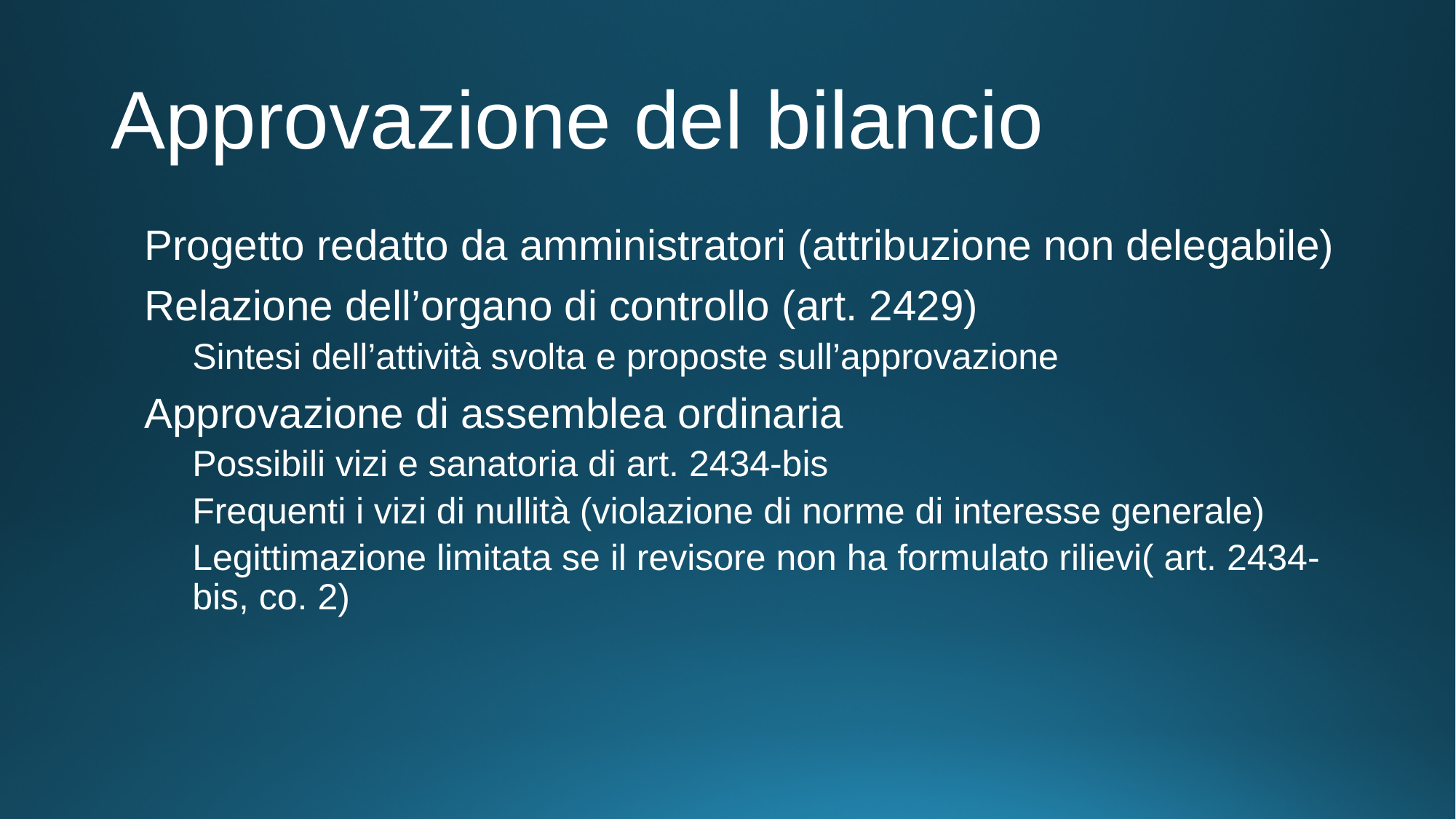

# Approvazione del bilancio
Progetto redatto da amministratori (attribuzione non delegabile)
Relazione dell’organo di controllo (art. 2429)
Sintesi dell’attività svolta e proposte sull’approvazione
Approvazione di assemblea ordinaria
Possibili vizi e sanatoria di art. 2434-bis
Frequenti i vizi di nullità (violazione di norme di interesse generale)
Legittimazione limitata se il revisore non ha formulato rilievi( art. 2434-bis, co. 2)